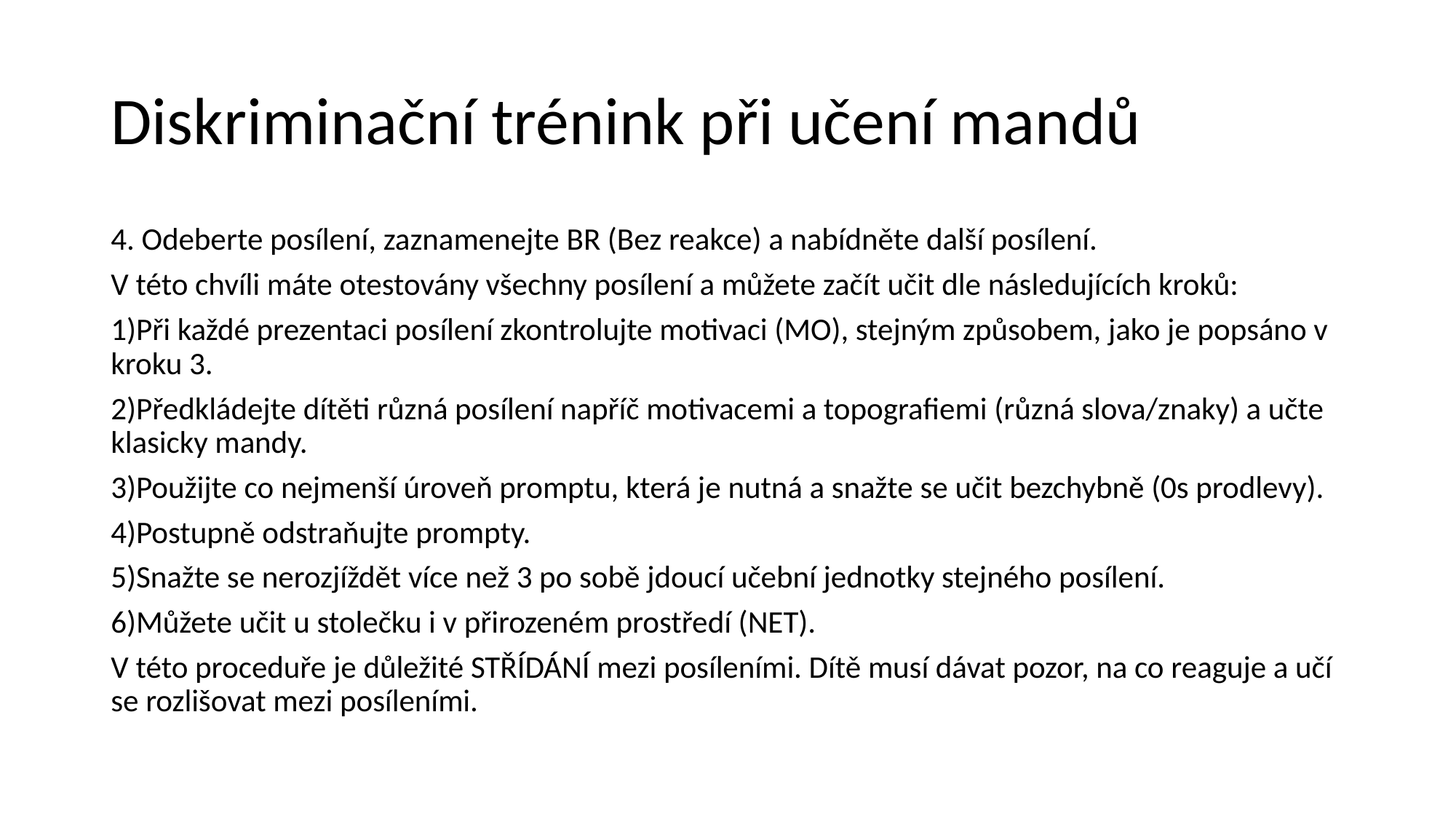

# Diskriminační trénink při učení mandů
4. Odeberte posílení, zaznamenejte BR (Bez reakce) a nabídněte další posílení.
V této chvíli máte otestovány všechny posílení a můžete začít učit dle následujících kroků:
1)Při každé prezentaci posílení zkontrolujte motivaci (MO), stejným způsobem, jako je popsáno v kroku 3.
2)Předkládejte dítěti různá posílení napříč motivacemi a topografiemi (různá slova/znaky) a učte klasicky mandy.
3)Použijte co nejmenší úroveň promptu, která je nutná a snažte se učit bezchybně (0s prodlevy).
4)Postupně odstraňujte prompty.
5)Snažte se nerozjíždět více než 3 po sobě jdoucí učební jednotky stejného posílení.
6)Můžete učit u stolečku i v přirozeném prostředí (NET).
V této proceduře je důležité STŘÍDÁNÍ mezi posíleními. Dítě musí dávat pozor, na co reaguje a učí se rozlišovat mezi posíleními.